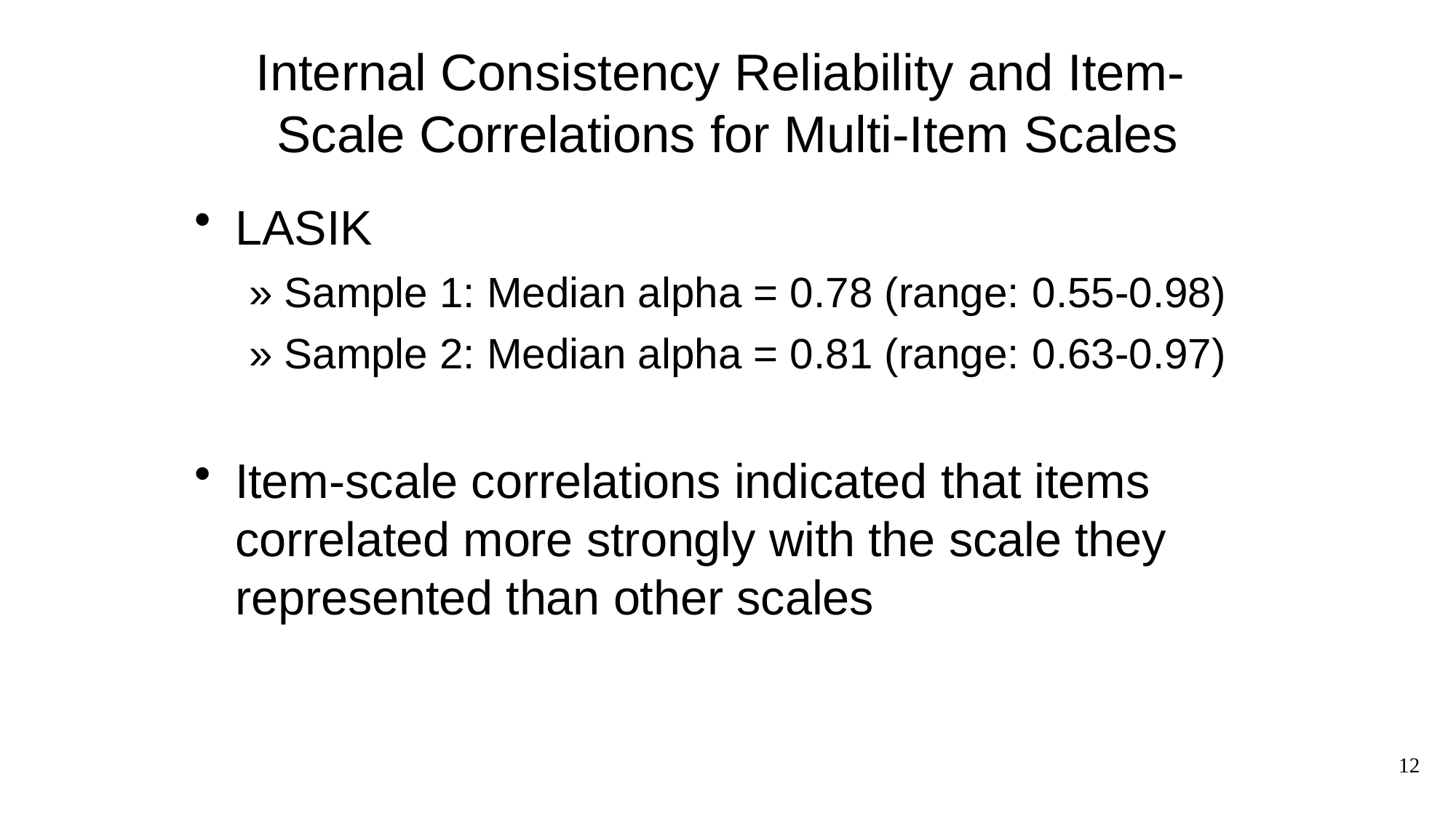

# Internal Consistency Reliability and Item-  Scale Correlations for Multi-Item Scales
LASIK
» Sample 1: Median alpha = 0.78 (range: 0.55-0.98)
» Sample 2: Median alpha = 0.81 (range: 0.63-0.97)

Item-scale correlations indicated that items correlated more strongly with the scale they represented than other scales

12